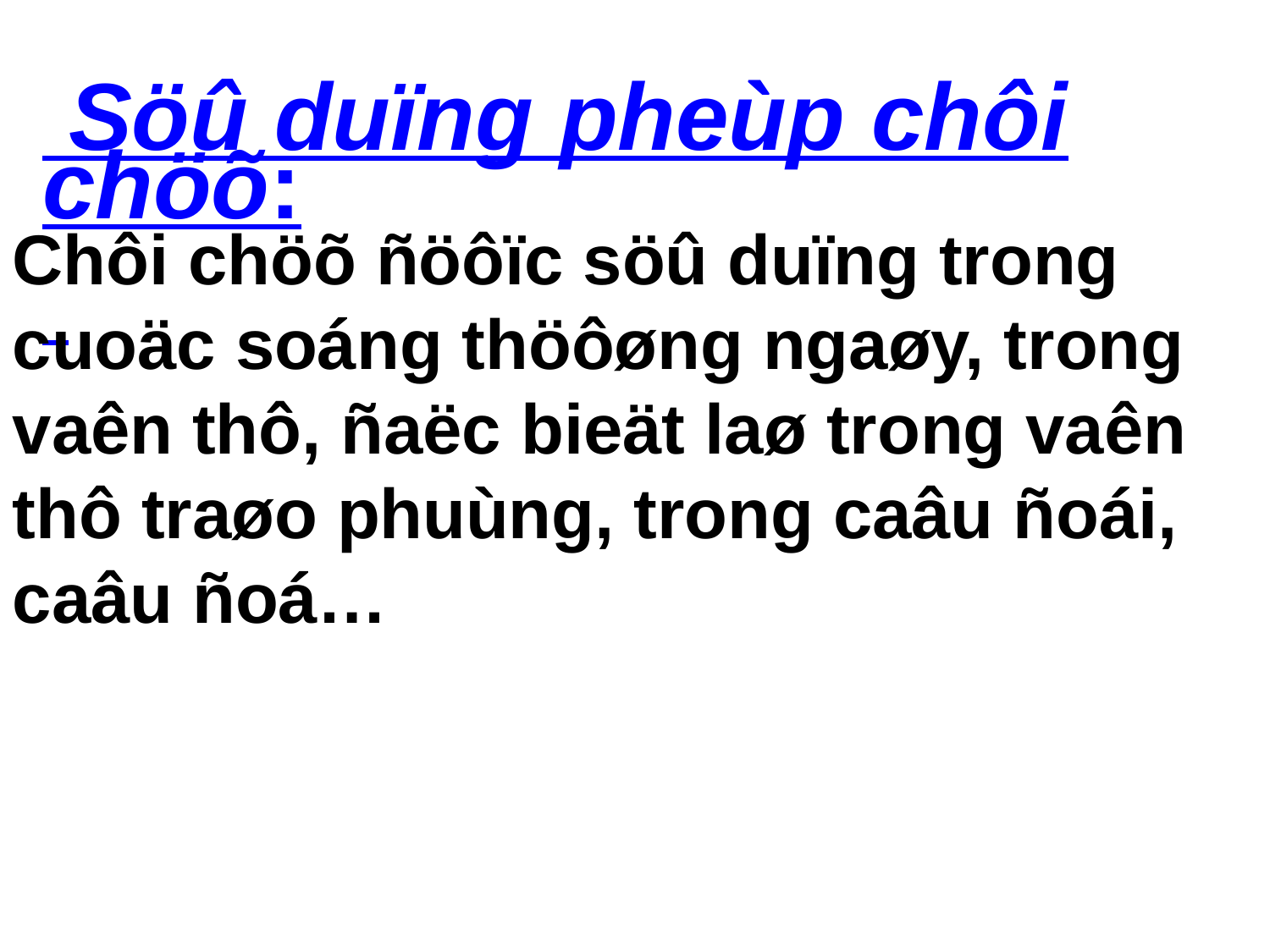

Söû duïng pheùp chôi chöõ:

Chôi chöõ ñöôïc söû duïng trong cuoäc soáng thöôøng ngaøy, trong vaên thô, ñaëc bieät laø trong vaên thô traøo phuùng, trong caâu ñoái, caâu ñoá…